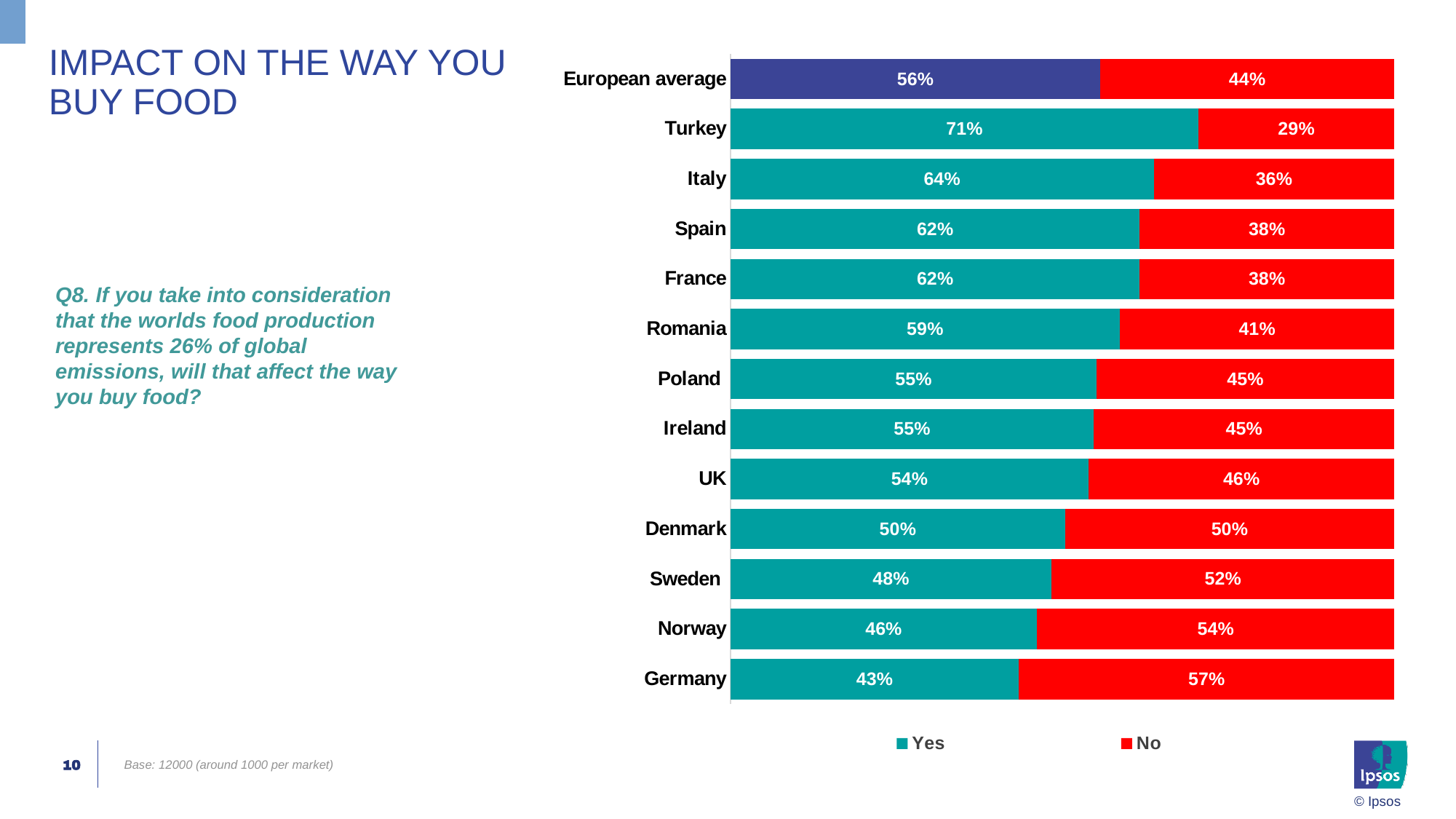

# Impact on the way you buy food

### Chart

| Category | Yes | No |
|---|---|---|
| European average | 0.5572371452545061 | 0.44276285474549393 |
| Turkey | 0.705253900198887 | 0.294746099801113 |
| Italy | 0.637944482220711 | 0.362055517779289 |
| Spain | 0.616745412592023 | 0.383254587407977 |
| France | 0.616554510094089 | 0.383445489905911 |
| Romania | 0.586737501375675 | 0.41326249862432496 |
| Poland  | 0.551660719461852 | 0.448339280538148 |
|  Ireland | 0.547341361926862 | 0.452658638073138 |
| UK | 0.539535721793448 | 0.460464278206552 |
| Denmark | 0.5041752087604361 | 0.4958247912395639 |
| Sweden  | 0.48406535751761504 | 0.515934642482385 |
| Norway | 0.461990642620064 | 0.538009357379936 |
| Germany | 0.434721291471208 | 0.565278708528792 |
Q8. If you take into consideration that the worlds food production represents 26% of global emissions, will that affect the way you buy food?
Base: 12000 (around 1000 per market)
10